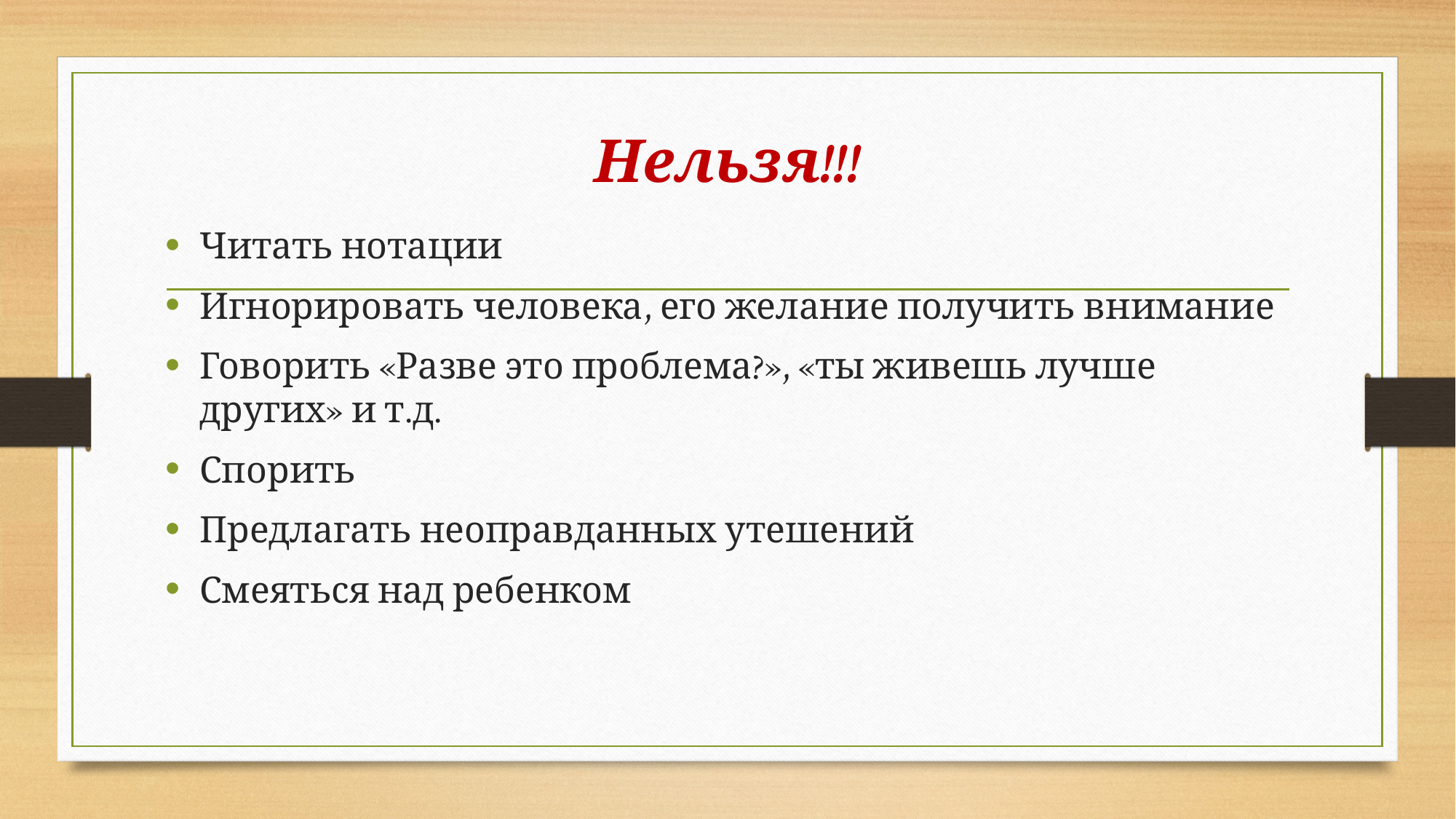

# Нельзя!!!
Читать нотации
Игнорировать человека, его желание получить внимание
Говорить «Разве это проблема?», «ты живешь лучше других» и т.д.
Спорить
Предлагать неоправданных утешений
Смеяться над ребенком